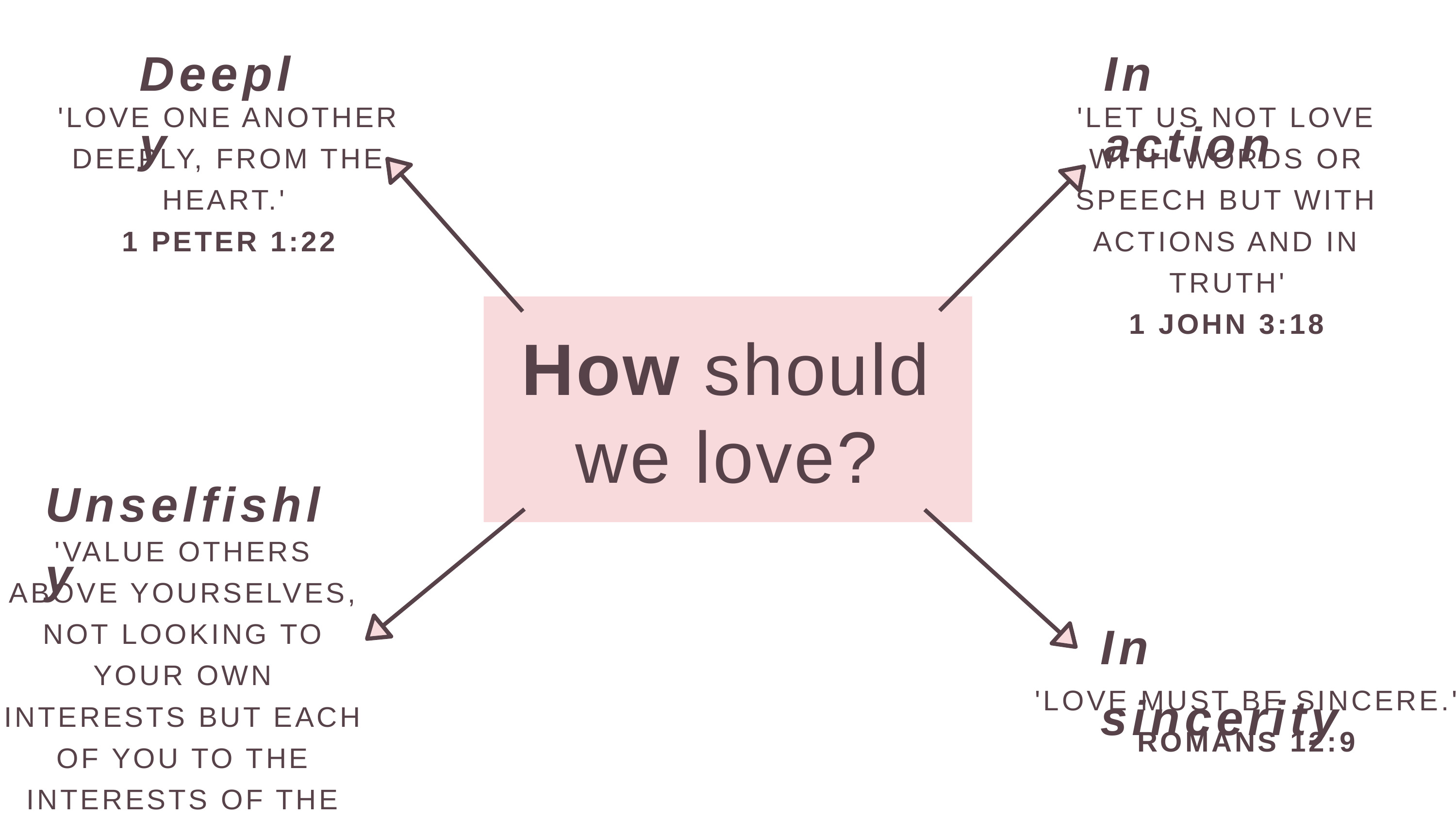

Deeply
In action
'LOVE ONE ANOTHER DEEPLY, FROM THE HEART.'
1 PETER 1:22
'LET US NOT LOVE WITH WORDS OR SPEECH BUT WITH ACTIONS AND IN TRUTH'
1 JOHN 3:18

How should we love?
Unselfishly
'VALUE OTHERS ABOVE YOURSELVES, NOT LOOKING TO YOUR OWN INTERESTS BUT EACH OF YOU TO THE INTERESTS OF THE OTHERS.’
PHILIPPIANS 2:4

In sincerity
'LOVE MUST BE SINCERE.'
ROMANS 12:9